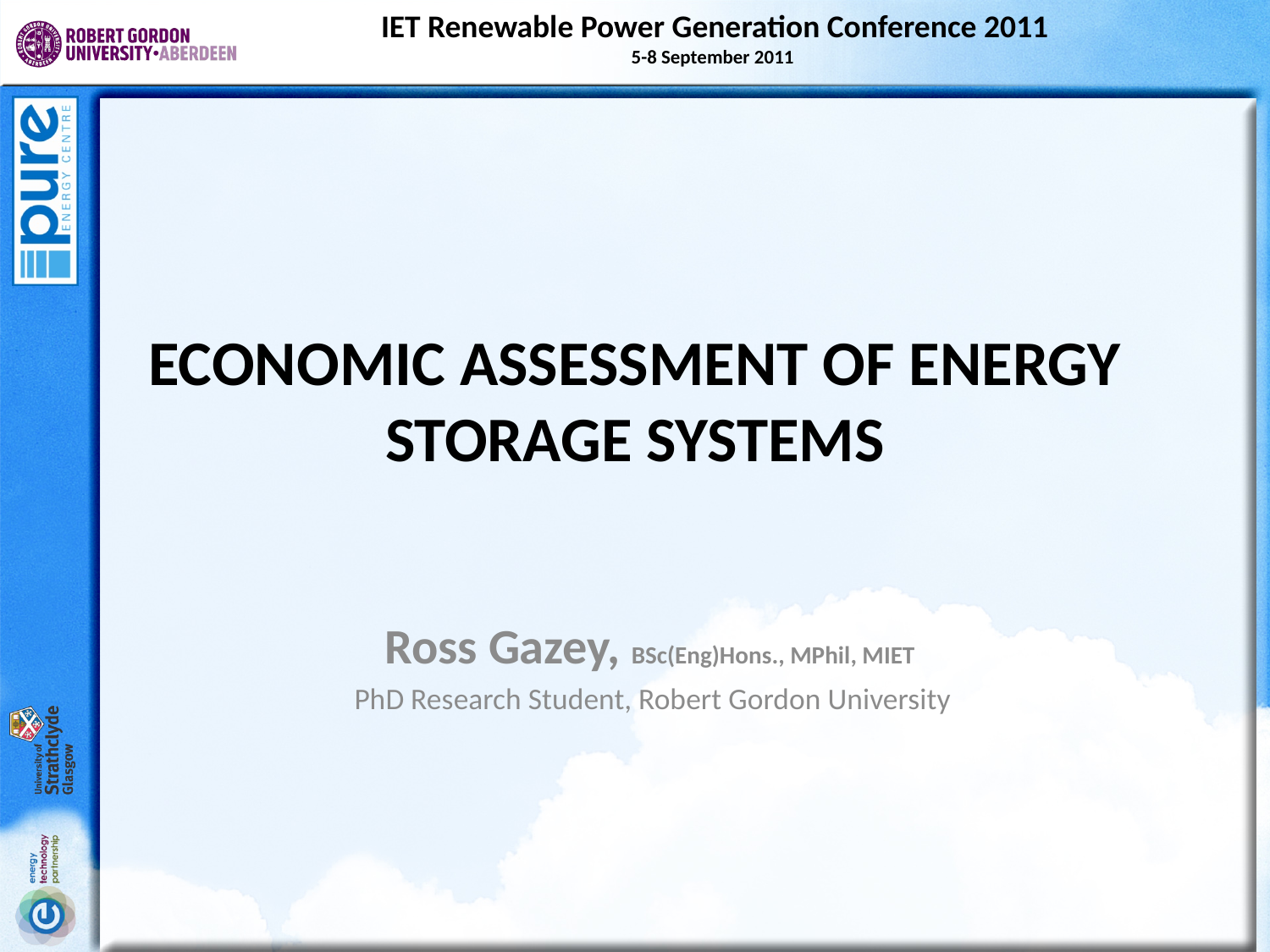

IET Renewable Power Generation Conference 2011
5-8 September 2011
# ECONOMIC ASSESSMENT OF ENERGY STORAGE SYSTEMS

Ross Gazey, BSc(Eng)Hons., MPhil, MIET
PhD Research Student, Robert Gordon University